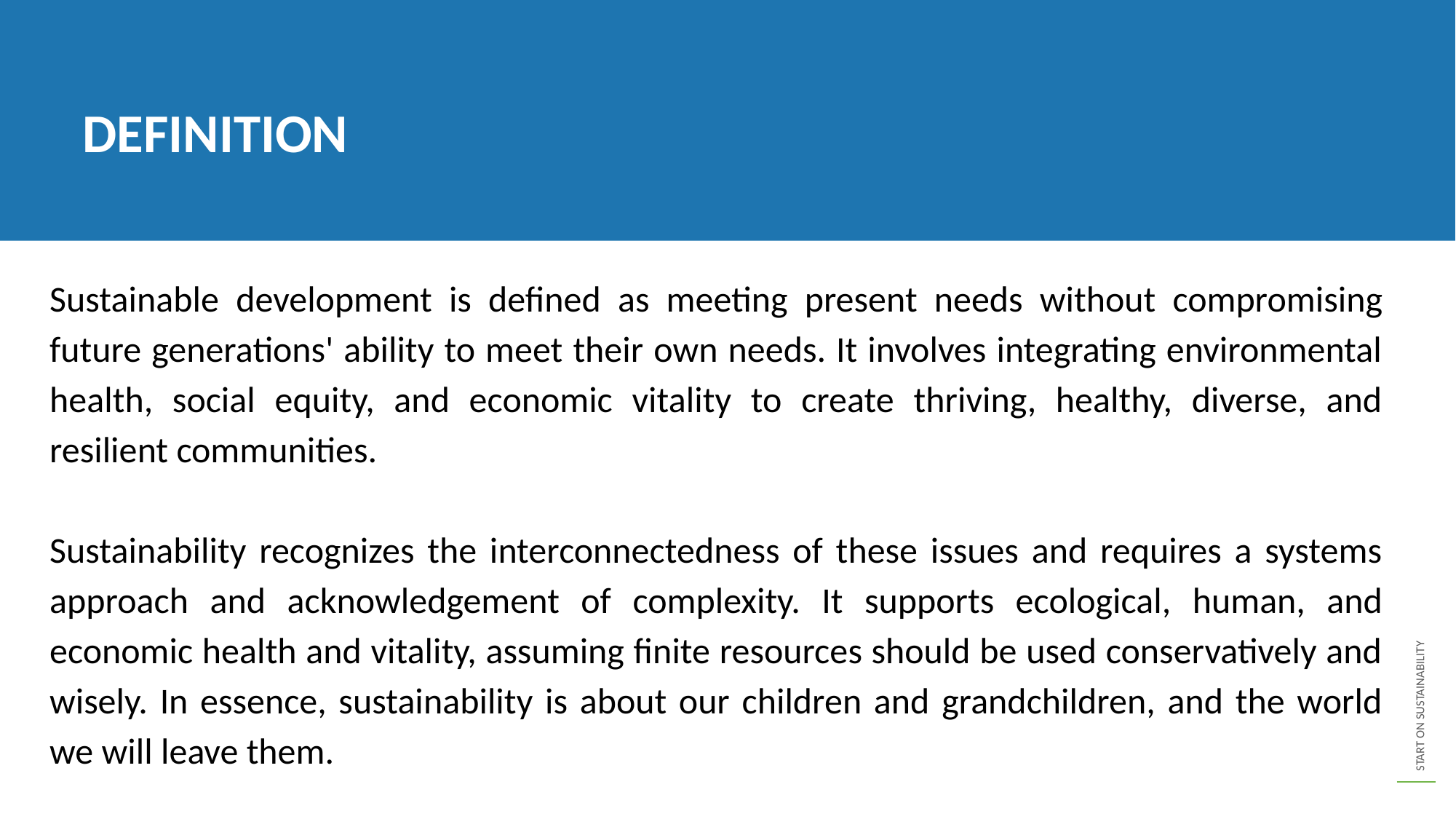

DEFINITION
Sustainable development is defined as meeting present needs without compromising future generations' ability to meet their own needs. It involves integrating environmental health, social equity, and economic vitality to create thriving, healthy, diverse, and resilient communities.

Sustainability recognizes the interconnectedness of these issues and requires a systems approach and acknowledgement of complexity. It supports ecological, human, and economic health and vitality, assuming finite resources should be used conservatively and wisely. In essence, sustainability is about our children and grandchildren, and the world we will leave them.